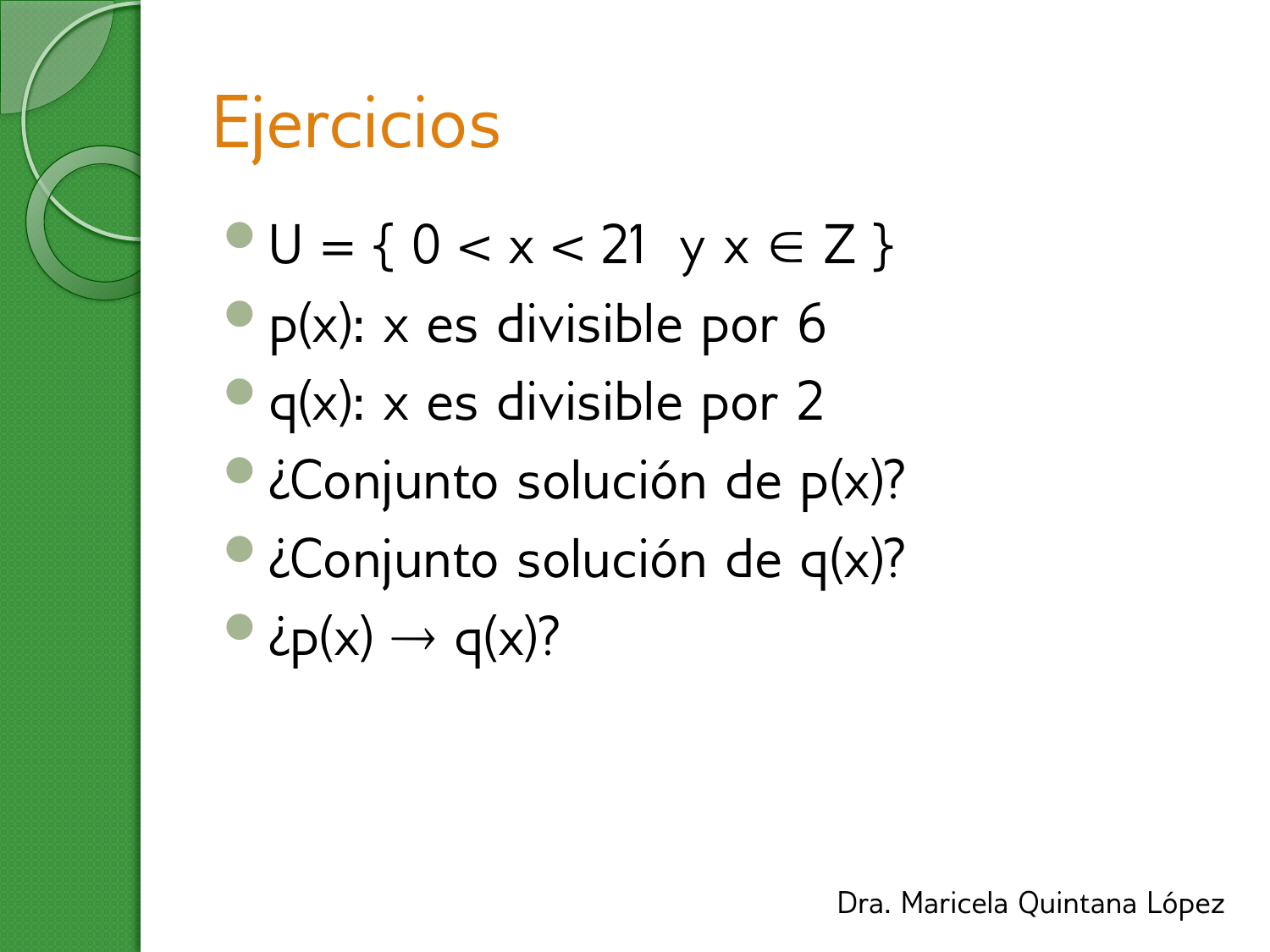

# Ejercicios
U = { 0 < x < 21  y x ∈ Z }
p(x): x es divisible por 6
q(x): x es divisible por 2
¿Conjunto solución de p(x)?
¿Conjunto solución de q(x)?
¿p(x) → q(x)?